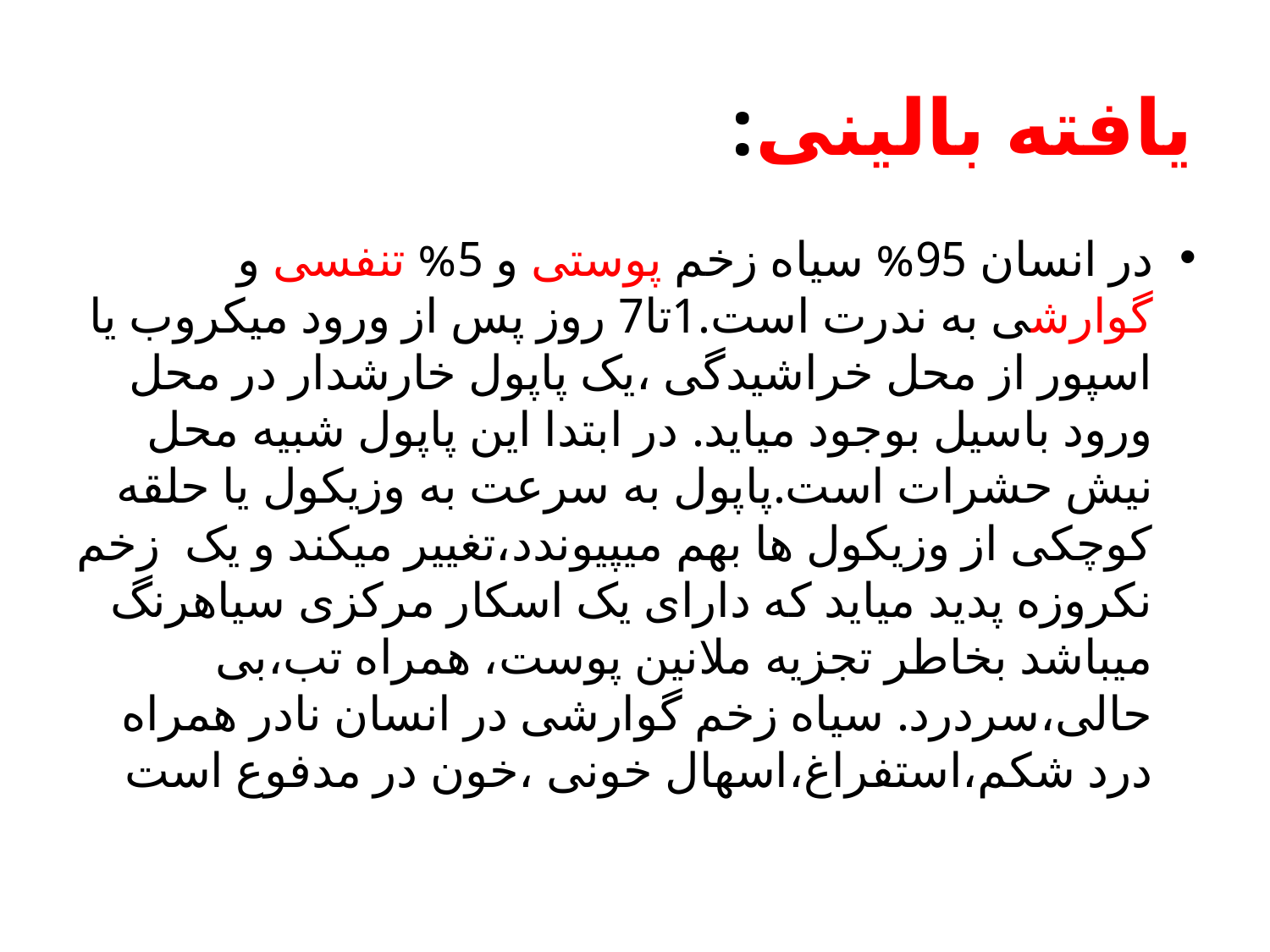

# یافته بالینی:
در انسان 95% سیاه زخم پوستی و 5% تنفسی و گوارشی به ندرت است.1تا7 روز پس از ورود میکروب یا اسپور از محل خراشیدگی ،یک پاپول خارشدار در محل ورود باسیل بوجود میاید. در ابتدا این پاپول شبیه محل نیش حشرات است.پاپول به سرعت به وزیکول یا حلقه کوچکی از وزیکول ها بهم میپیوندد،تغییر میکند و یک  زخم نکروزه پدید میاید که دارای یک اسکار مرکزی سیاهرنگ میباشد بخاطر تجزیه ملانین پوست، همراه تب،بی حالی،سردرد. سیاه زخم گوارشی در انسان نادر همراه درد شکم،استفراغ،اسهال خونی ،خون در مدفوع است